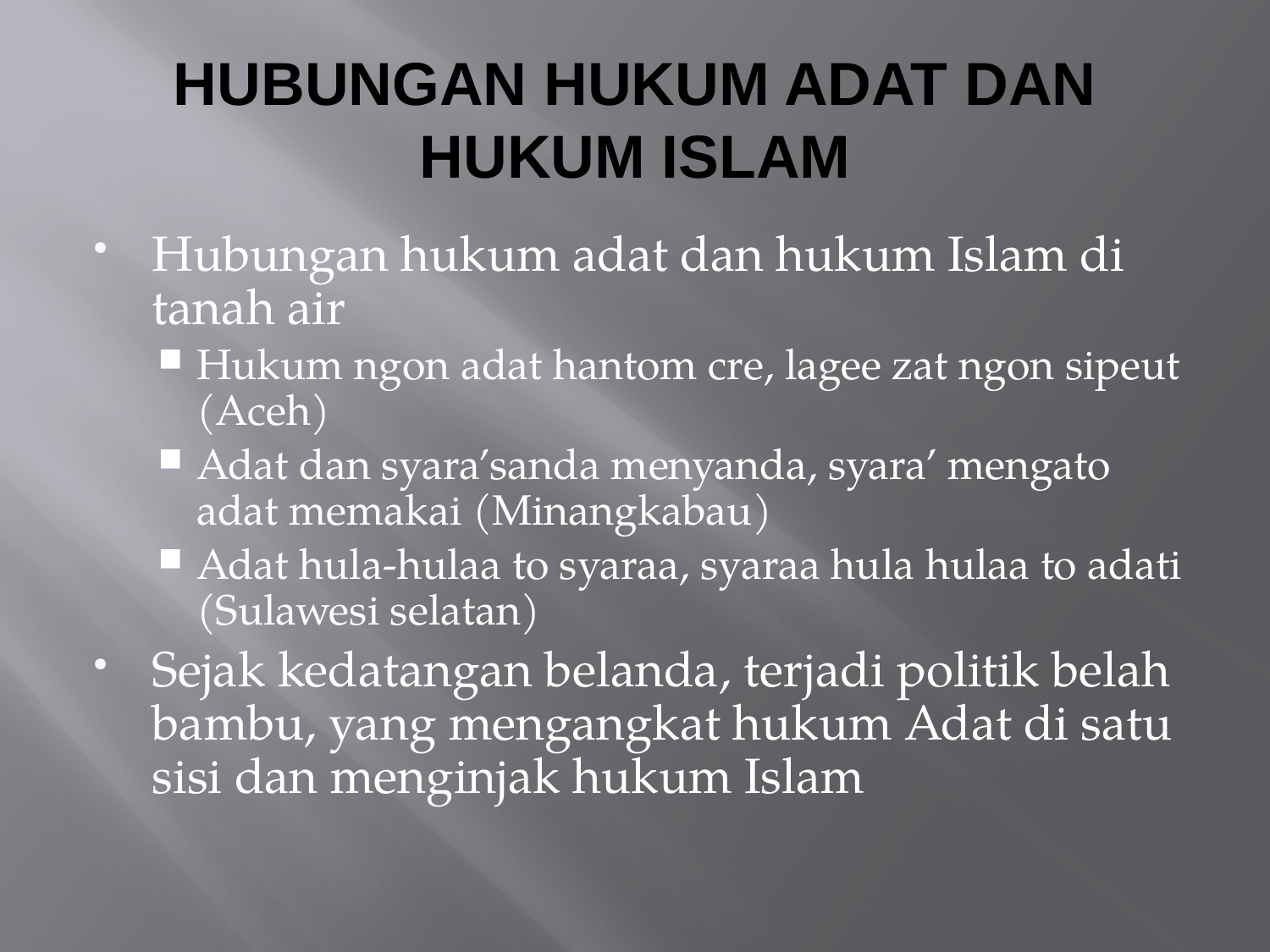

# HUBUNGAN HUKUM ADAT DAN HUKUM ISLAM
Hubungan hukum adat dan hukum Islam di tanah air
Hukum ngon adat hantom cre, lagee zat ngon sipeut (Aceh)
Adat dan syara’sanda menyanda, syara’ mengato adat memakai (Minangkabau)
Adat hula-hulaa to syaraa, syaraa hula hulaa to adati (Sulawesi selatan)
Sejak kedatangan belanda, terjadi politik belah bambu, yang mengangkat hukum Adat di satu sisi dan menginjak hukum Islam